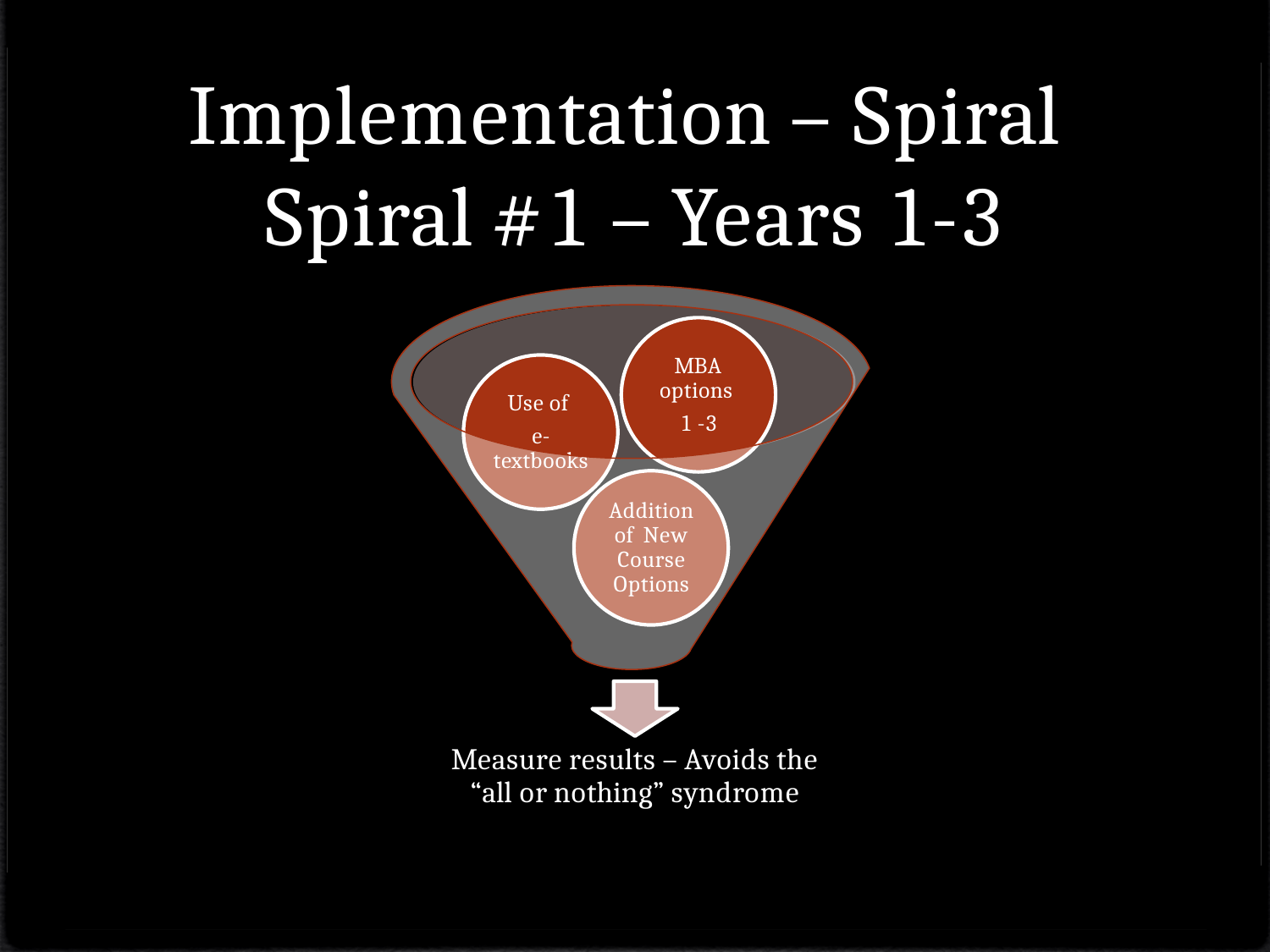

# Implementation – Spiral Spiral #1 – Years 1-3
Measure results – Avoids the “all or nothing” syndrome
Addition of  New Course Options
Use of
e-textbooks
MBA options
1 -3